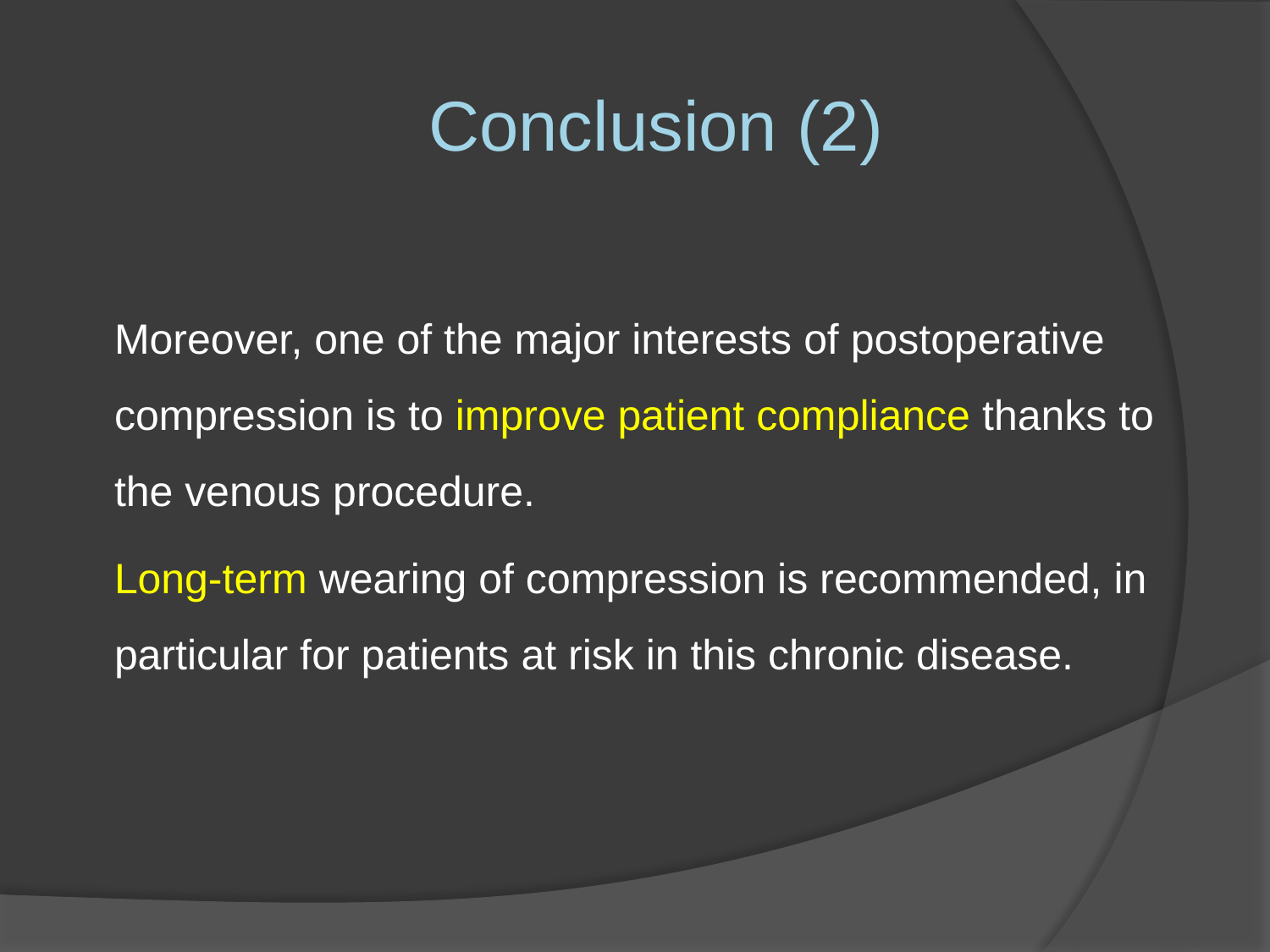

# Conclusion (2)
Moreover, one of the major interests of postoperative compression is to improve patient compliance thanks to the venous procedure.
Long-term wearing of compression is recommended, in particular for patients at risk in this chronic disease.